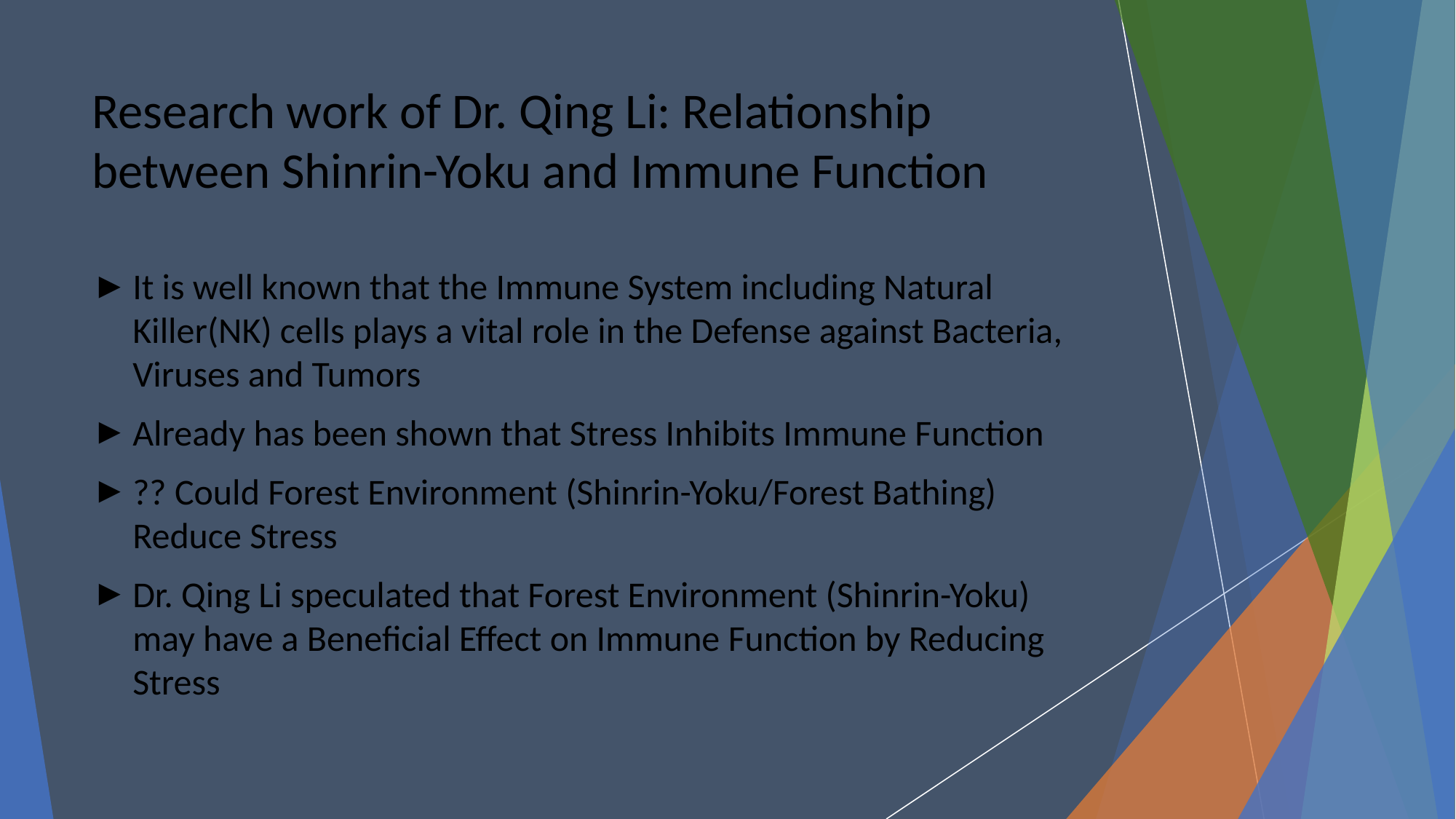

# Research work of Dr. Qing Li: Relationship between Shinrin-Yoku and Immune Function
It is well known that the Immune System including Natural Killer(NK) cells plays a vital role in the Defense against Bacteria, Viruses and Tumors
Already has been shown that Stress Inhibits Immune Function
?? Could Forest Environment (Shinrin-Yoku/Forest Bathing) Reduce Stress
Dr. Qing Li speculated that Forest Environment (Shinrin-Yoku) may have a Beneficial Effect on Immune Function by Reducing Stress